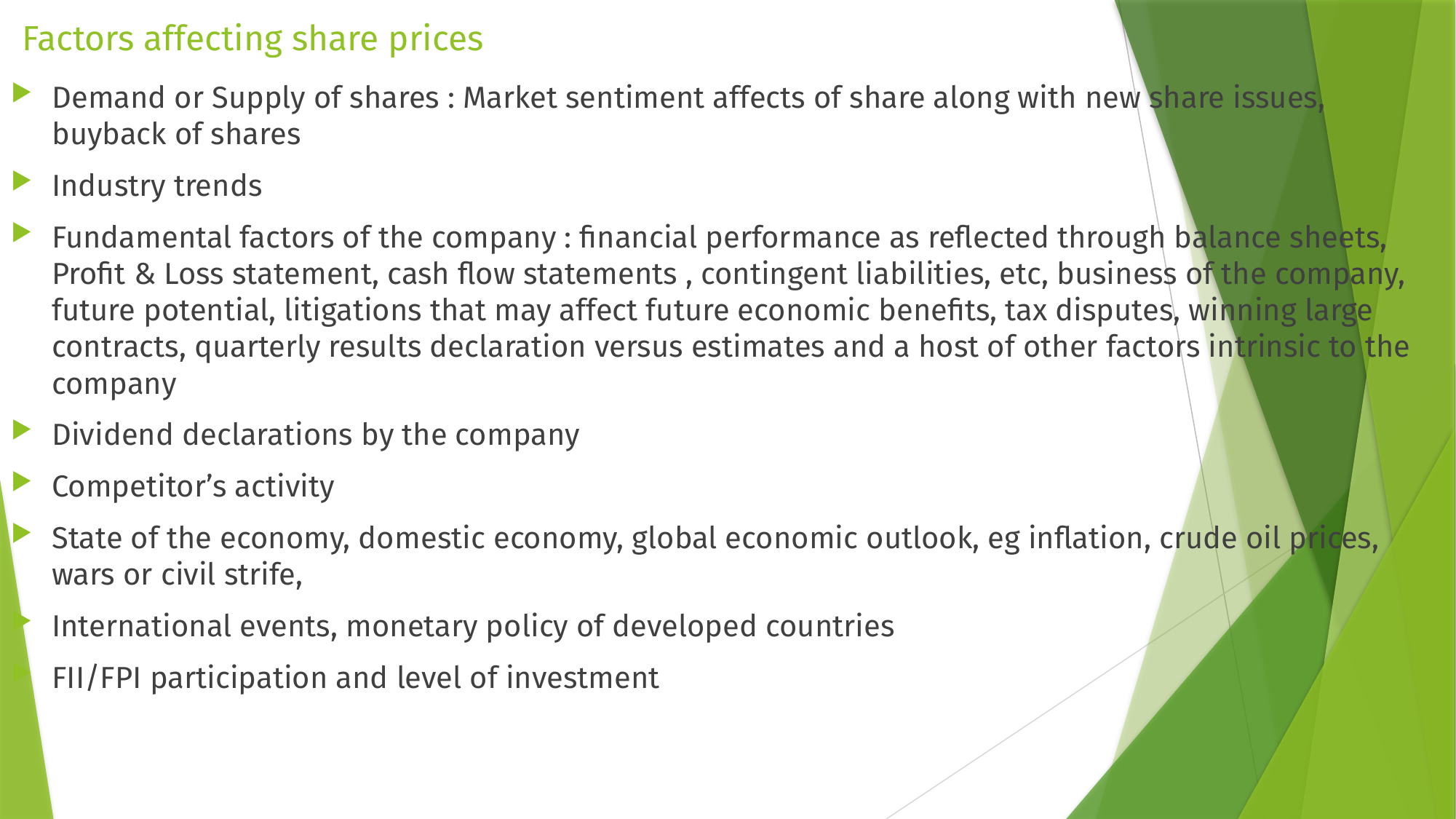

# Factors affecting share prices
Demand or Supply of shares : Market sentiment affects of share along with new share issues,  buyback of shares
Industry trends
Fundamental factors of the company : financial performance as reflected through balance sheets, Profit & Loss statement, cash flow statements , contingent liabilities, etc, business of the company,  future potential, litigations that may affect future economic benefits, tax disputes, winning large contracts, quarterly results declaration versus estimates and a host of other factors intrinsic to the company
Dividend declarations by the company
Competitor’s activity
State of the economy, domestic economy, global economic outlook, eg inflation, crude oil prices, wars or civil strife,
International events, monetary policy of developed countries
FII/FPI participation and level of investment